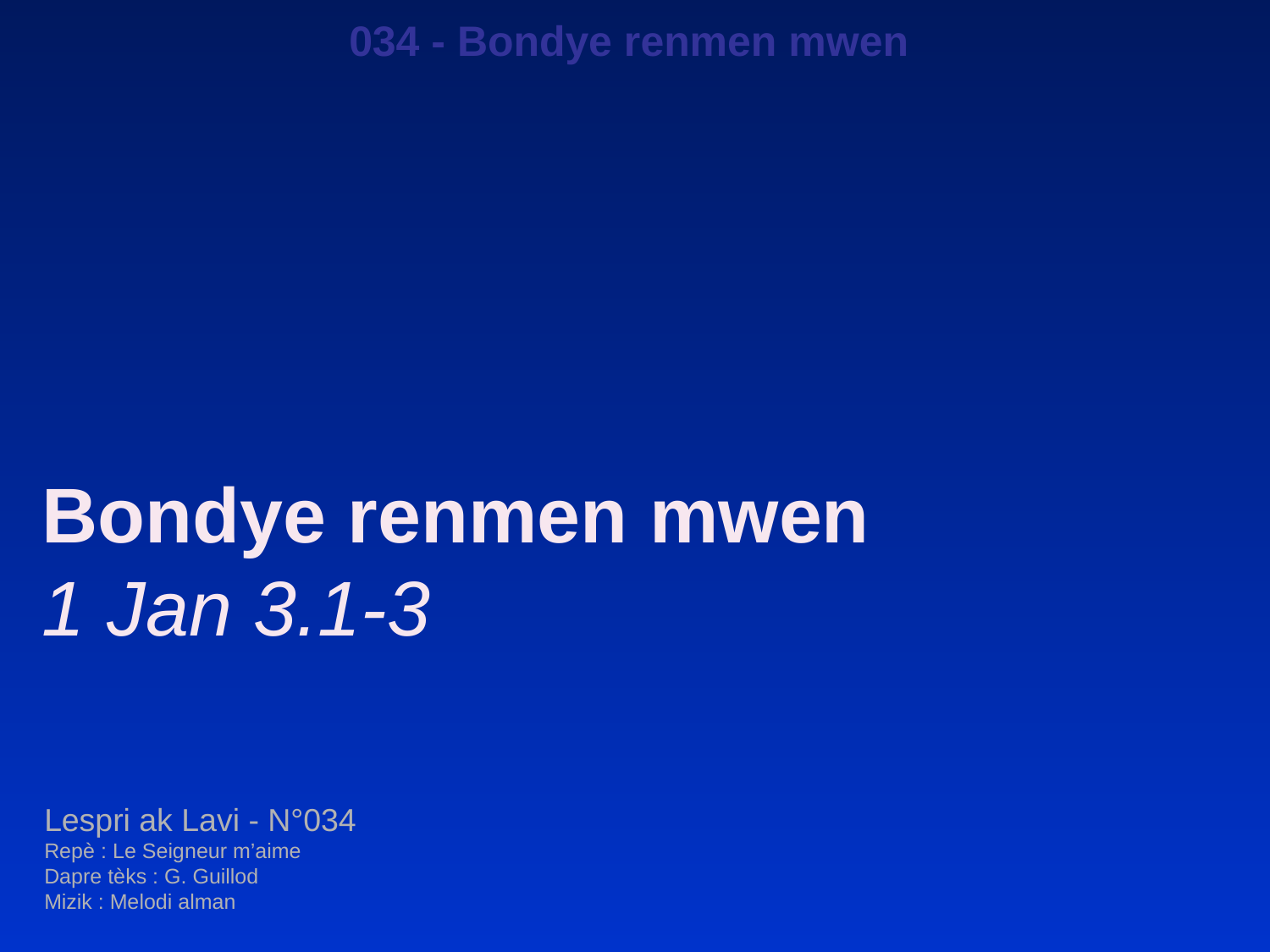

034 - Bondye renmen mwen
Bondye renmen mwen
1 Jan 3.1-3
Lespri ak Lavi - N°034
Repè : Le Seigneur m’aime
Dapre tèks : G. Guillod
Mizik : Melodi alman